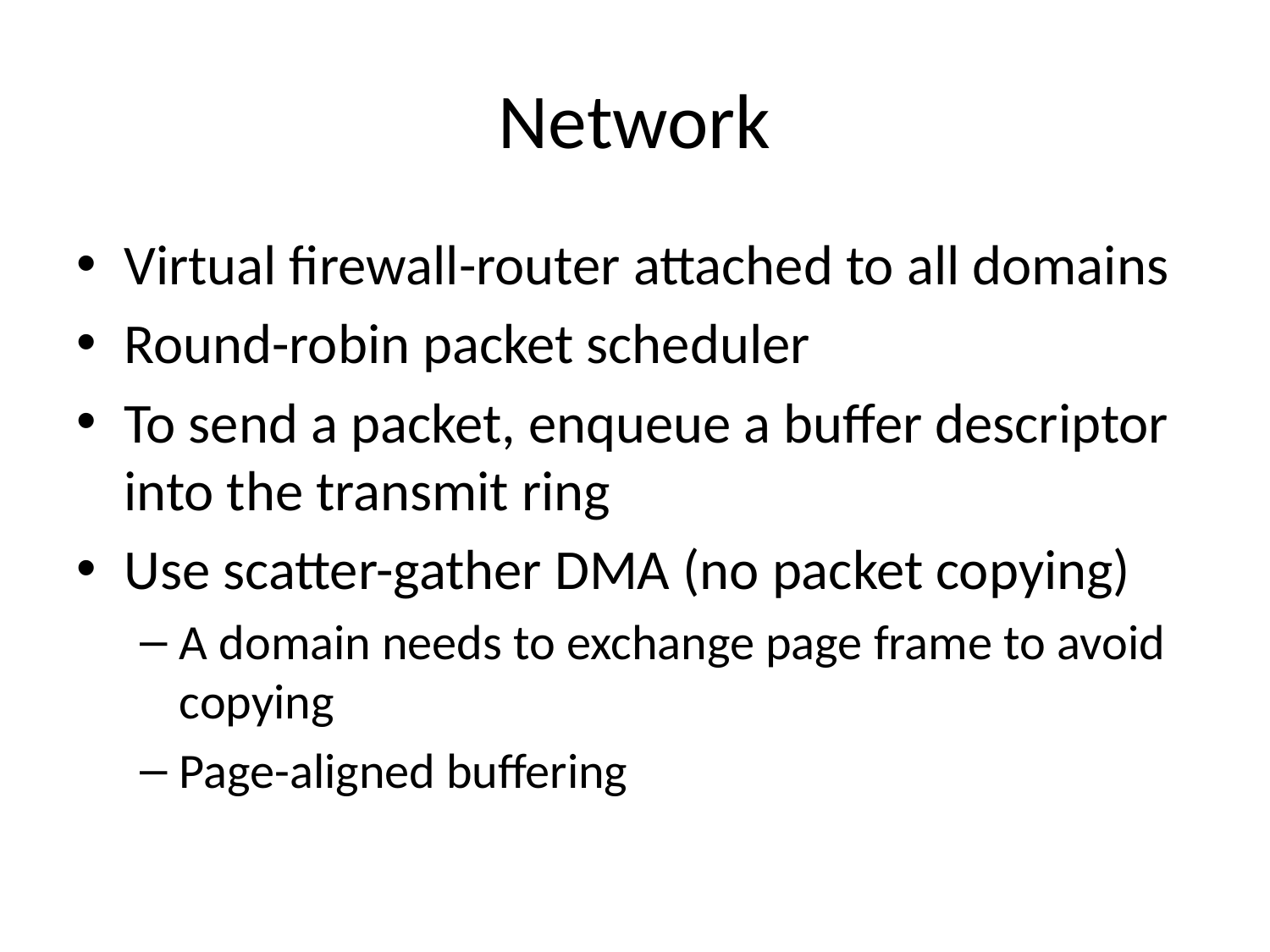

# Network
Virtual firewall-router attached to all domains
Round-robin packet scheduler
To send a packet, enqueue a buffer descriptor into the transmit ring
Use scatter-gather DMA (no packet copying)
A domain needs to exchange page frame to avoid copying
Page-aligned buffering